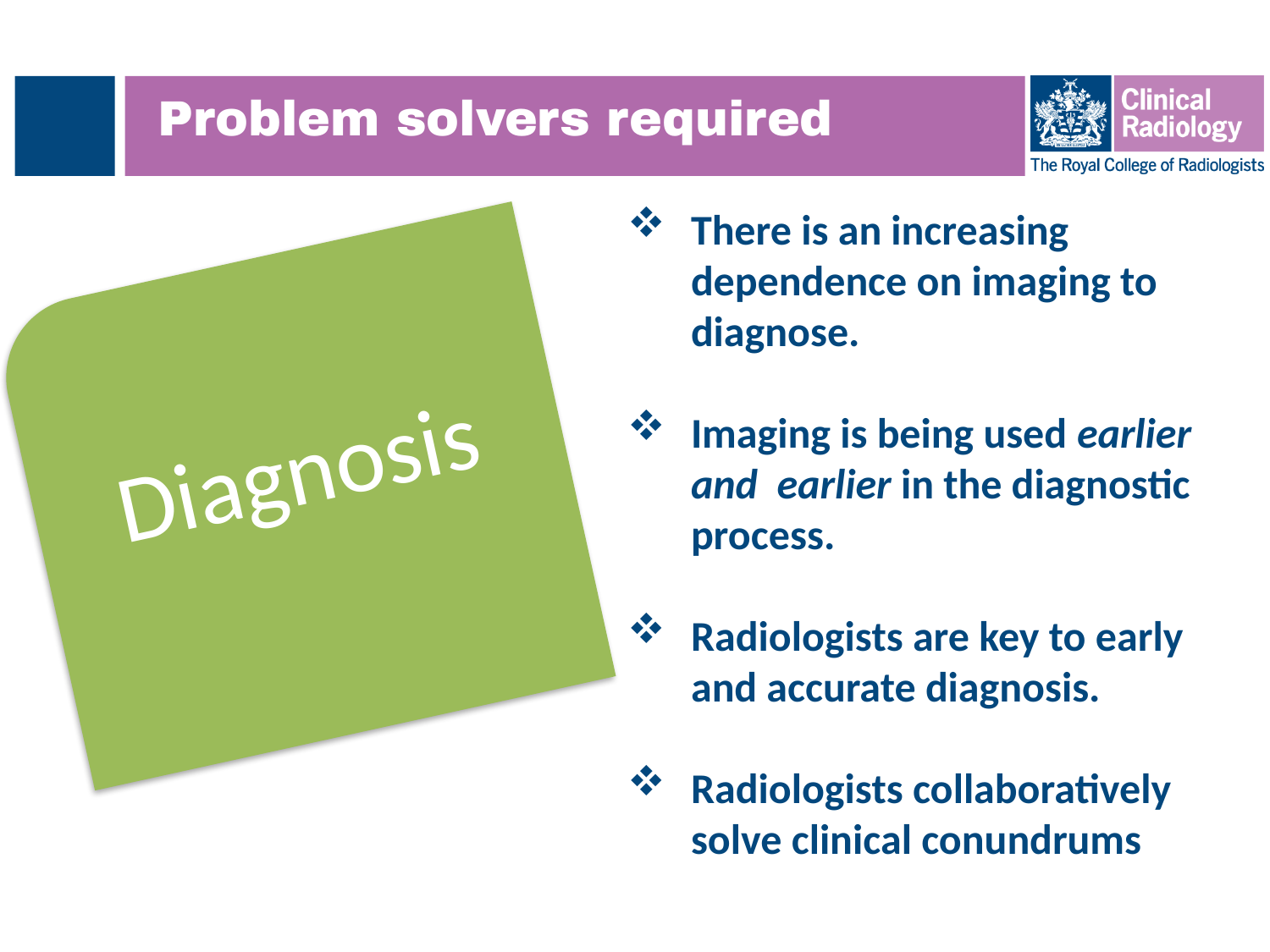

# Problem solvers required
There is an increasing dependence on imaging to diagnose.

Imaging is being used earlier and  earlier in the diagnostic process.

Radiologists are key to early and accurate diagnosis.

Radiologists collaboratively solve clinical conundrums

Diagnosis